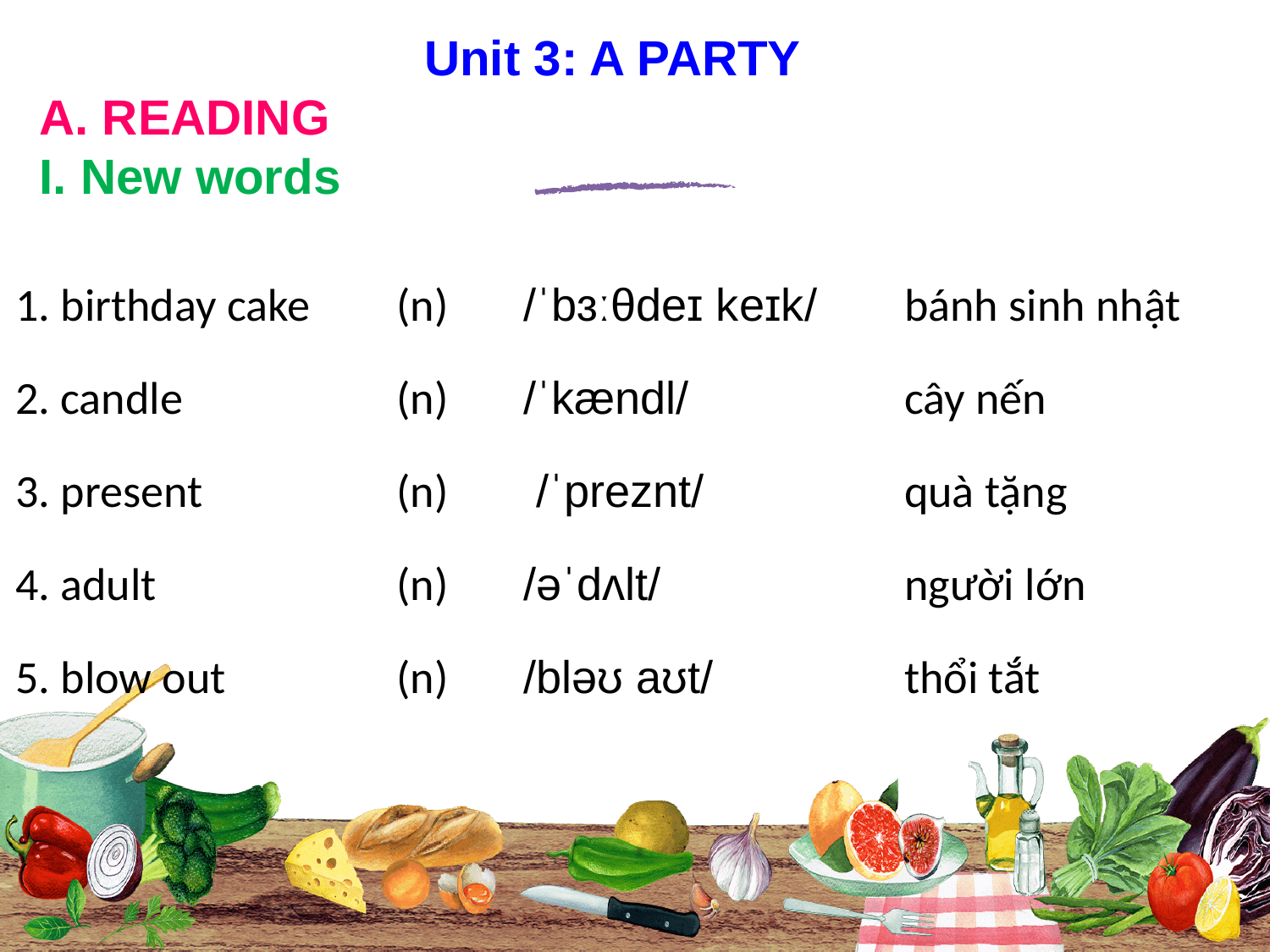

Unit 3: A PARTY
A. READING
I. New words
1. birthday cake	(n)	/ˈbɜːθdeɪ keɪk/	bánh sinh nhật
2. candle		(n)	/ˈkændl/		cây nến
3. present		(n)	 /ˈpreznt/		quà tặng
4. adult		(n)	/əˈdʌlt/		người lớn
5. blow out		(n)	/bləʊ aʊt/		thổi tắt